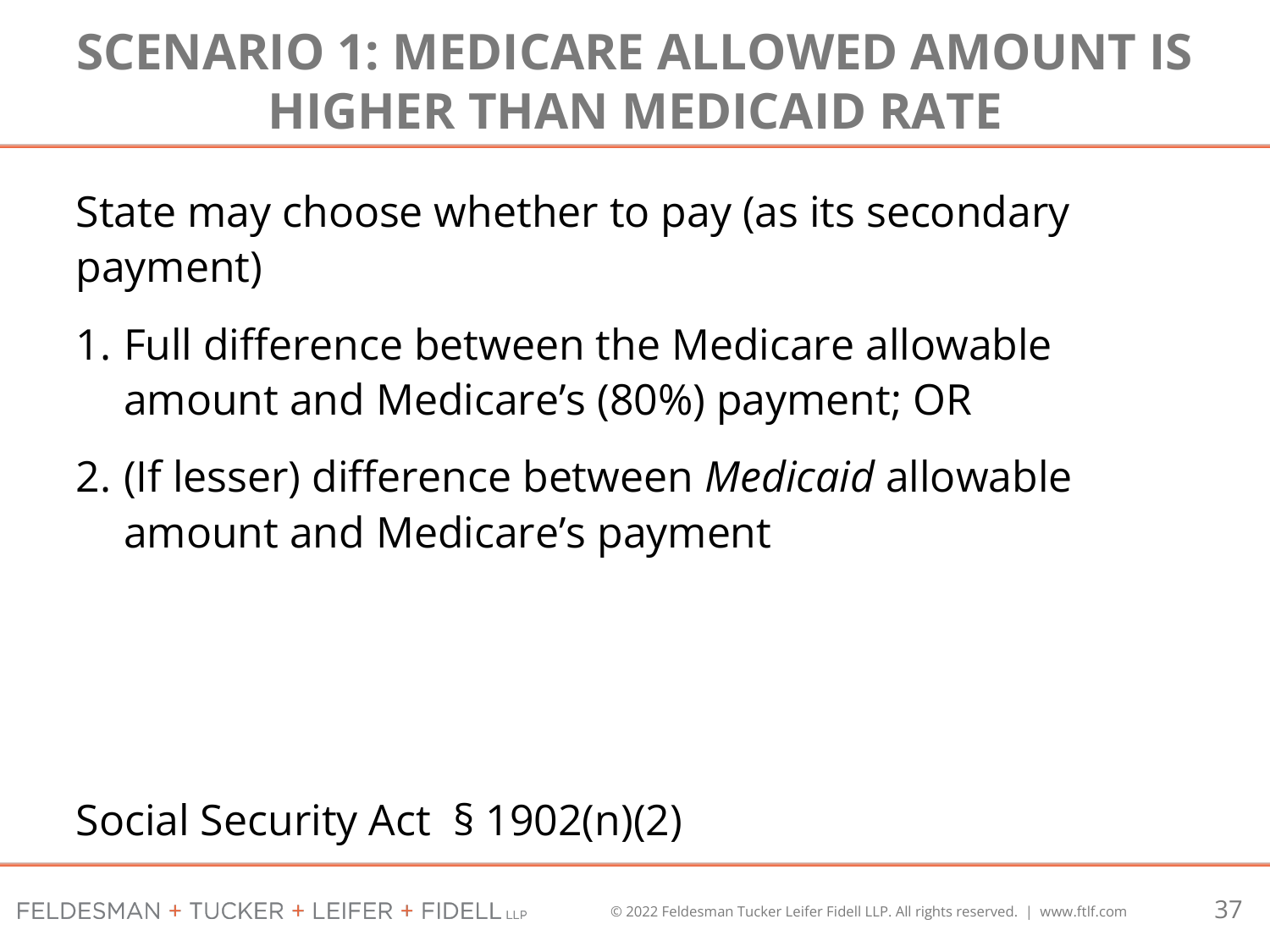

# SCENARIO 1: MEDICARE ALLOWED AMOUNT IS HIGHER THAN MEDICAID RATE
State may choose whether to pay (as its secondary payment)
Full difference between the Medicare allowable amount and Medicare’s (80%) payment; OR
(If lesser) difference between Medicaid allowable amount and Medicare’s payment

Social Security Act  § 1902(n)(2)

37